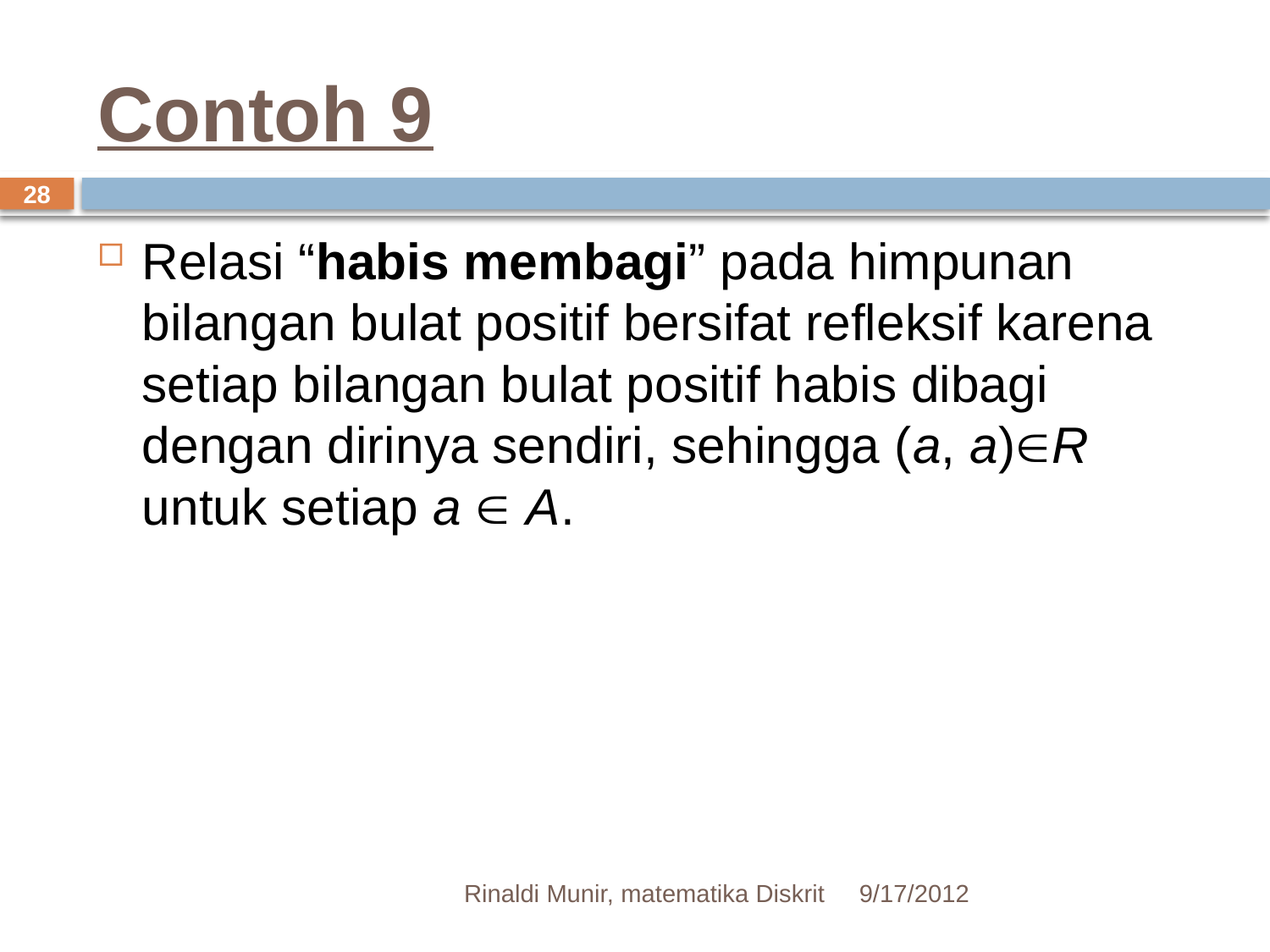

# Contoh 9
28
Relasi “habis membagi” pada himpunan bilangan bulat positif bersifat refleksif karena setiap bilangan bulat positif habis dibagi dengan dirinya sendiri, sehingga (a, a)∈R untuk setiap a ∈ A.
Rinaldi Munir, matematika Diskrit
9/17/2012